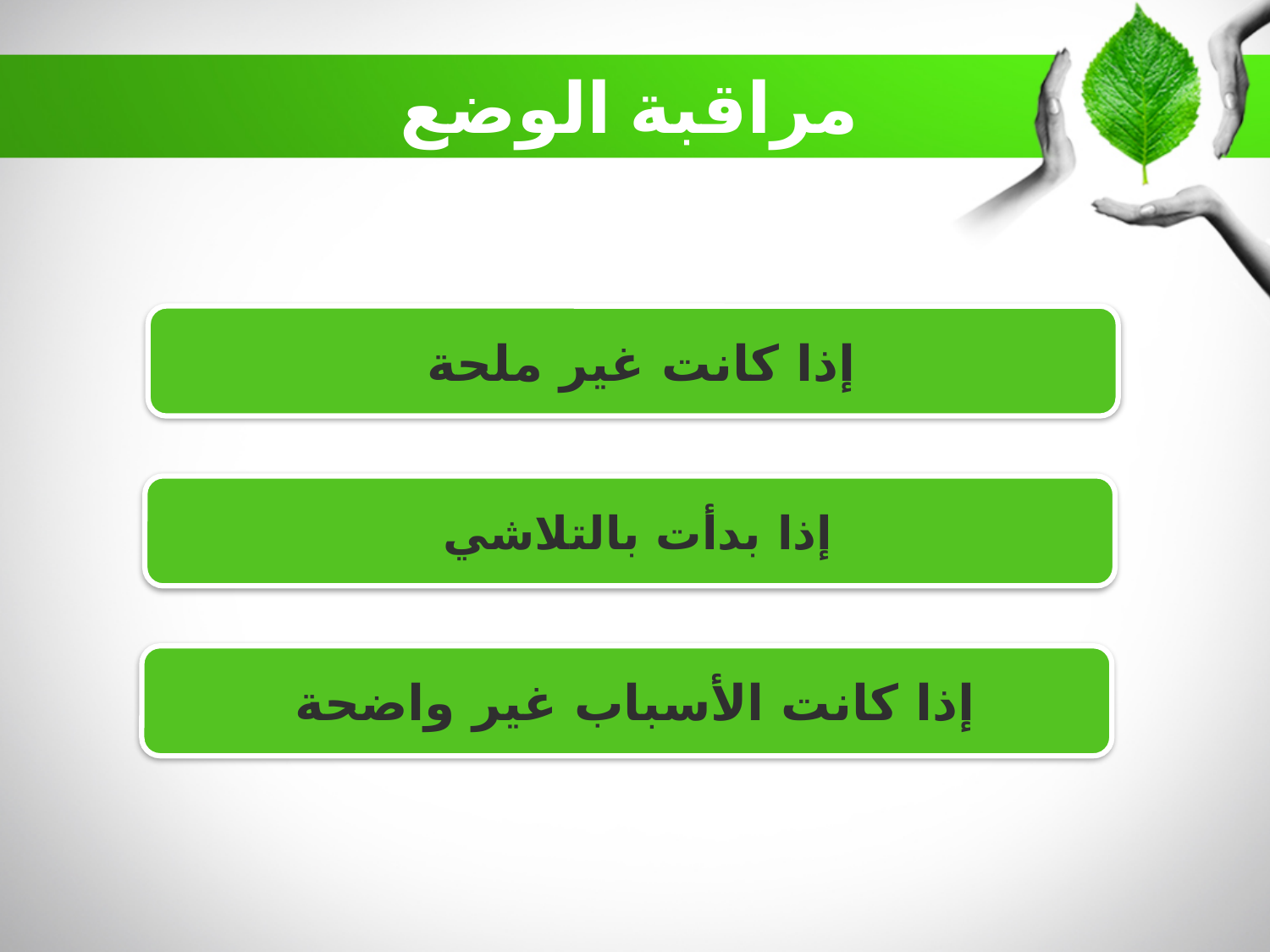

مراقبة الوضع فقط
إذا كانت غير ملحة
إذا بدأت بالتلاشي
إذا كانت الأسباب غير واضحة